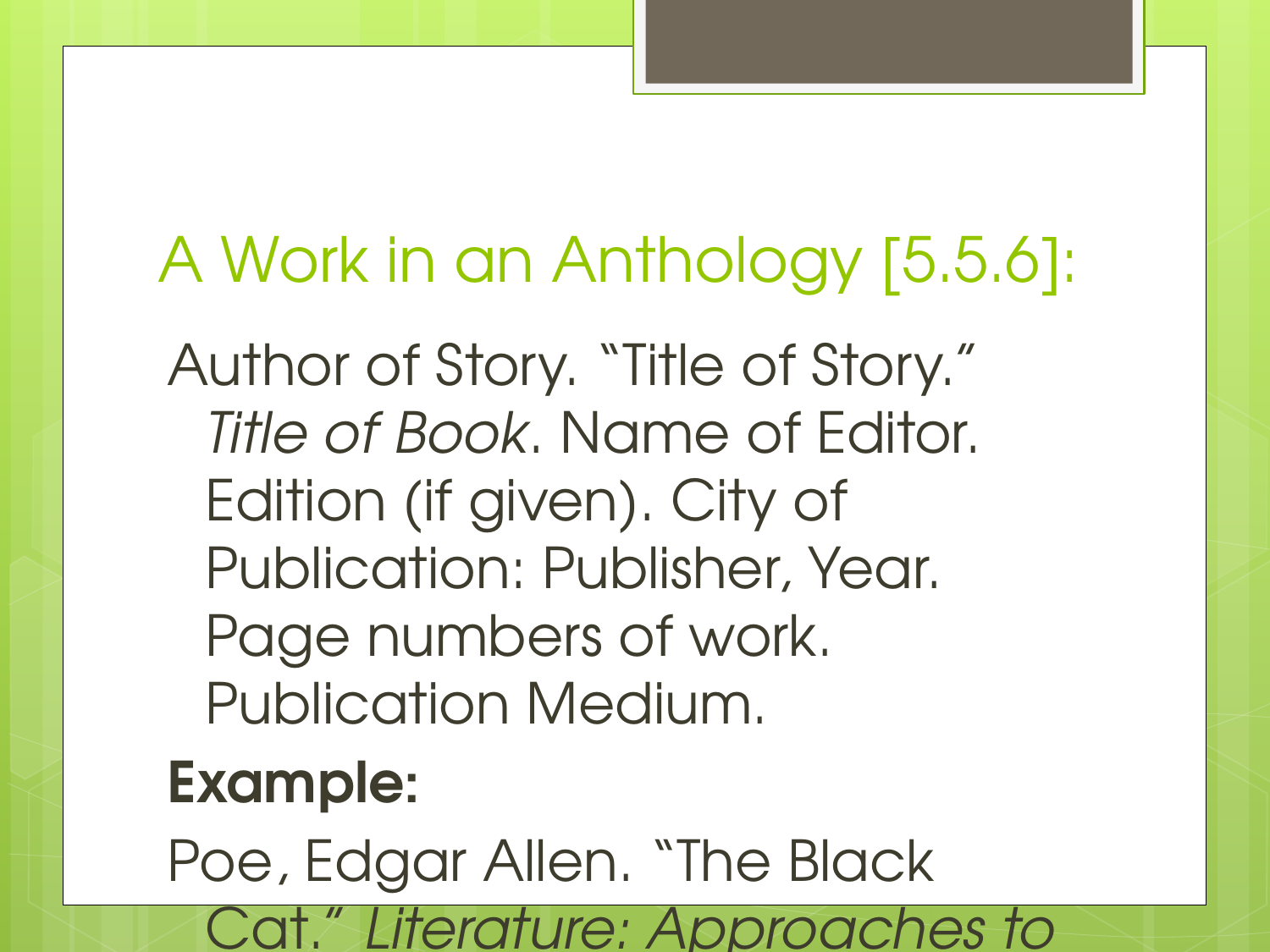

# A Work in an Anthology [5.5.6]:
Author of Story. “Title of Story.” Title of Book. Name of Editor. Edition (if given). City of Publication: Publisher, Year. Page numbers of work. Publication Medium.
Example:
Poe, Edgar Allen. “The Black Cat.” Literature: Approaches to Fiction, Poetry, and Drama. Ed. Robert DiYanni. New York: McGraw, 2004. 130-135. Print.